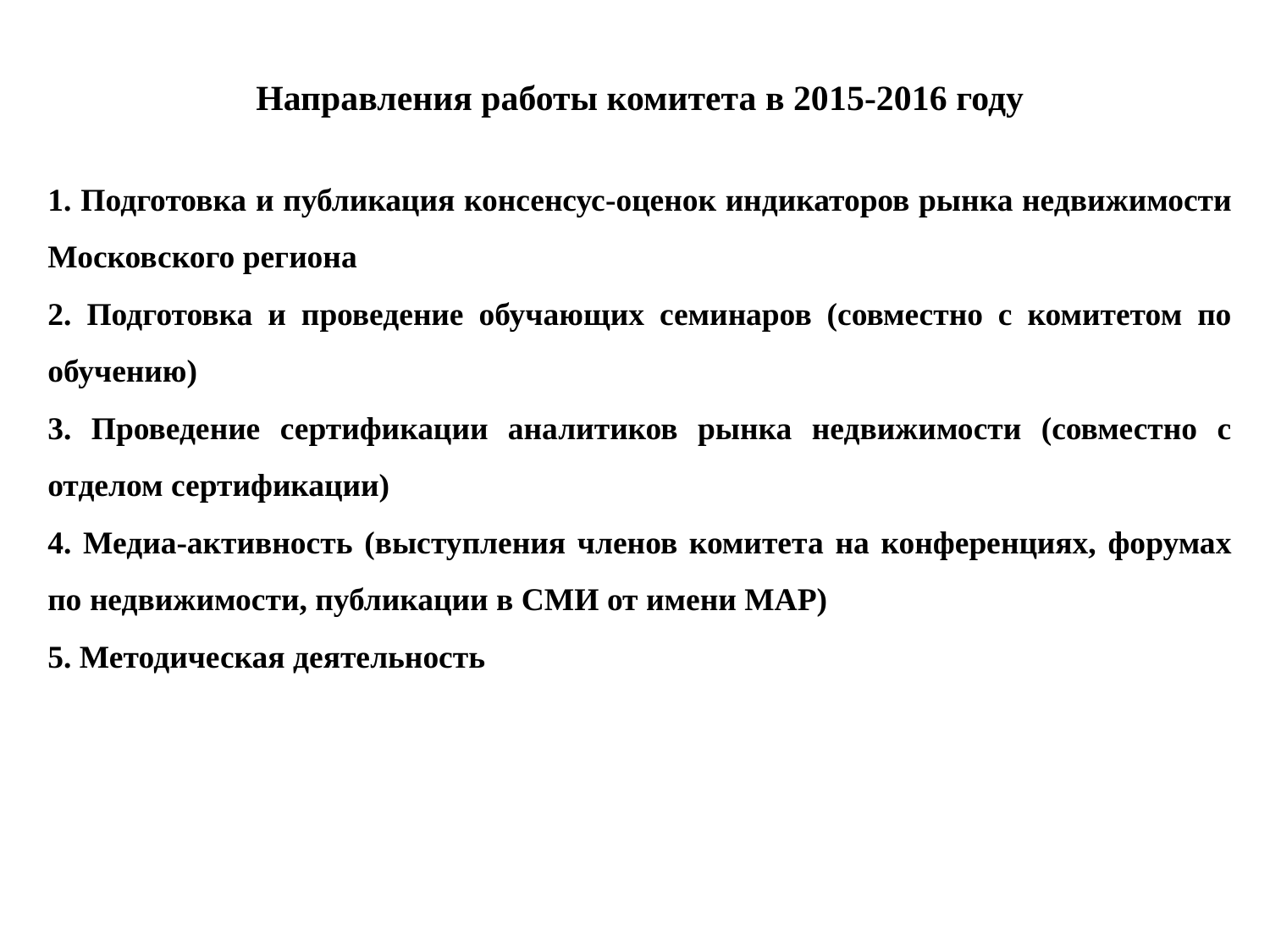

Направления работы комитета в 2015-2016 году

 Подготовка и публикация консенсус-оценок индикаторов рынка недвижимости Московского региона
 Подготовка и проведение обучающих семинаров (совместно с комитетом по обучению)
 Проведение сертификации аналитиков рынка недвижимости (совместно с отделом сертификации)
 Медиа-активность (выступления членов комитета на конференциях, форумах по недвижимости, публикации в СМИ от имени МАР)
 Методическая деятельность